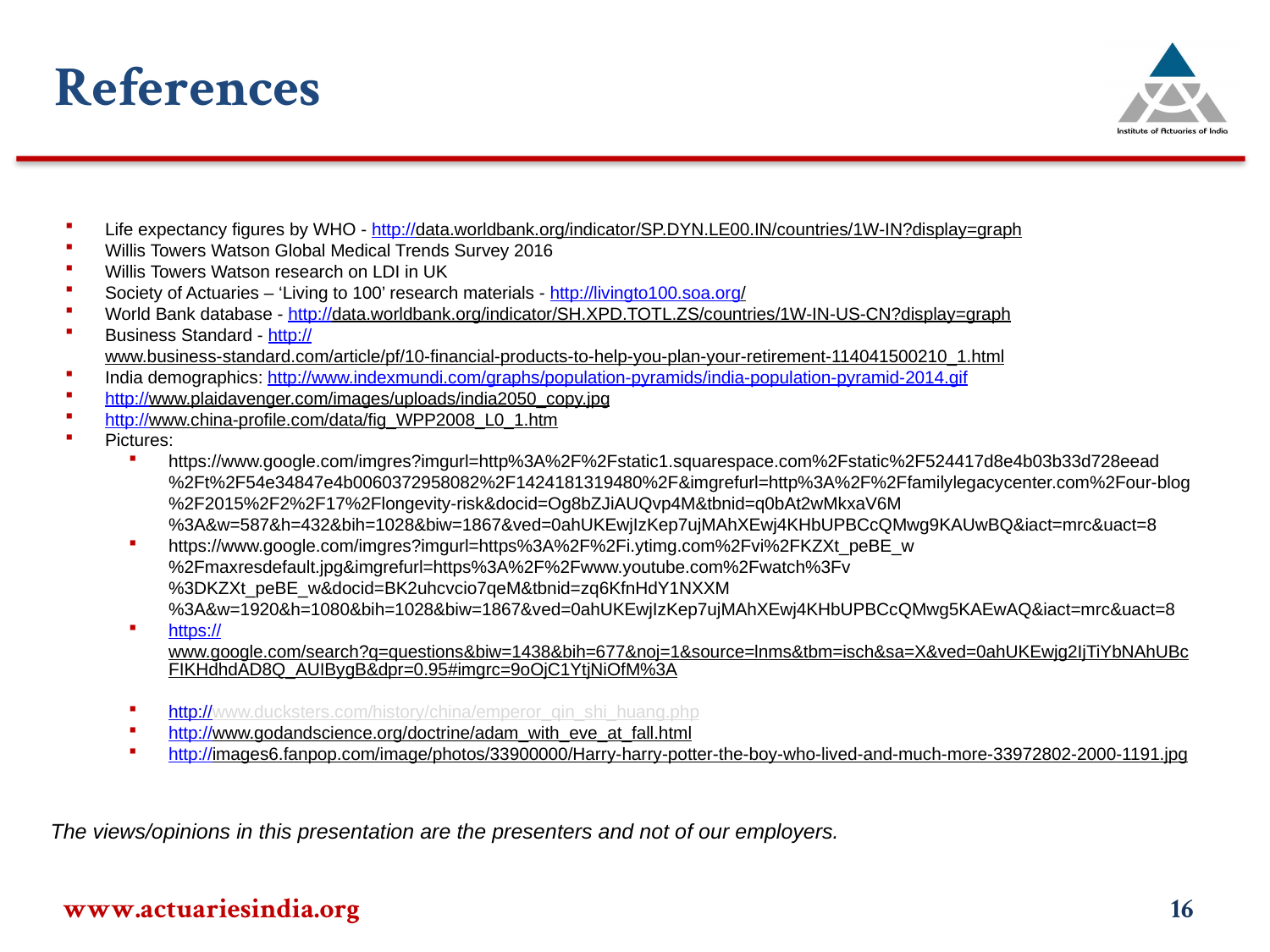

References
Life expectancy figures by WHO - http://data.worldbank.org/indicator/SP.DYN.LE00.IN/countries/1W-IN?display=graph
Willis Towers Watson Global Medical Trends Survey 2016
Willis Towers Watson research on LDI in UK
Society of Actuaries – ‘Living to 100’ research materials - http://livingto100.soa.org/
World Bank database - http://data.worldbank.org/indicator/SH.XPD.TOTL.ZS/countries/1W-IN-US-CN?display=graph
Business Standard - http://www.business-standard.com/article/pf/10-financial-products-to-help-you-plan-your-retirement-114041500210_1.html
India demographics: http://www.indexmundi.com/graphs/population-pyramids/india-population-pyramid-2014.gif
http://www.plaidavenger.com/images/uploads/india2050_copy.jpg
http://www.china-profile.com/data/fig_WPP2008_L0_1.htm
Pictures:
https://www.google.com/imgres?imgurl=http%3A%2F%2Fstatic1.squarespace.com%2Fstatic%2F524417d8e4b03b33d728eead%2Ft%2F54e34847e4b0060372958082%2F1424181319480%2F&imgrefurl=http%3A%2F%2Ffamilylegacycenter.com%2Four-blog%2F2015%2F2%2F17%2Flongevity-risk&docid=Og8bZJiAUQvp4M&tbnid=q0bAt2wMkxaV6M%3A&w=587&h=432&bih=1028&biw=1867&ved=0ahUKEwjIzKep7ujMAhXEwj4KHbUPBCcQMwg9KAUwBQ&iact=mrc&uact=8
https://www.google.com/imgres?imgurl=https%3A%2F%2Fi.ytimg.com%2Fvi%2FKZXt_peBE_w%2Fmaxresdefault.jpg&imgrefurl=https%3A%2F%2Fwww.youtube.com%2Fwatch%3Fv%3DKZXt_peBE_w&docid=BK2uhcvcio7qeM&tbnid=zq6KfnHdY1NXXM%3A&w=1920&h=1080&bih=1028&biw=1867&ved=0ahUKEwjIzKep7ujMAhXEwj4KHbUPBCcQMwg5KAEwAQ&iact=mrc&uact=8
https://www.google.com/search?q=questions&biw=1438&bih=677&noj=1&source=lnms&tbm=isch&sa=X&ved=0ahUKEwjg2IjTiYbNAhUBcFIKHdhdAD8Q_AUIBygB&dpr=0.95#imgrc=9oOjC1YtjNiOfM%3A
http://www.ducksters.com/history/china/emperor_qin_shi_huang.php
http://www.godandscience.org/doctrine/adam_with_eve_at_fall.html
http://images6.fanpop.com/image/photos/33900000/Harry-harry-potter-the-boy-who-lived-and-much-more-33972802-2000-1191.jpg

The views/opinions in this presentation are the presenters and not of our employers.
www.actuariesindia.org
16